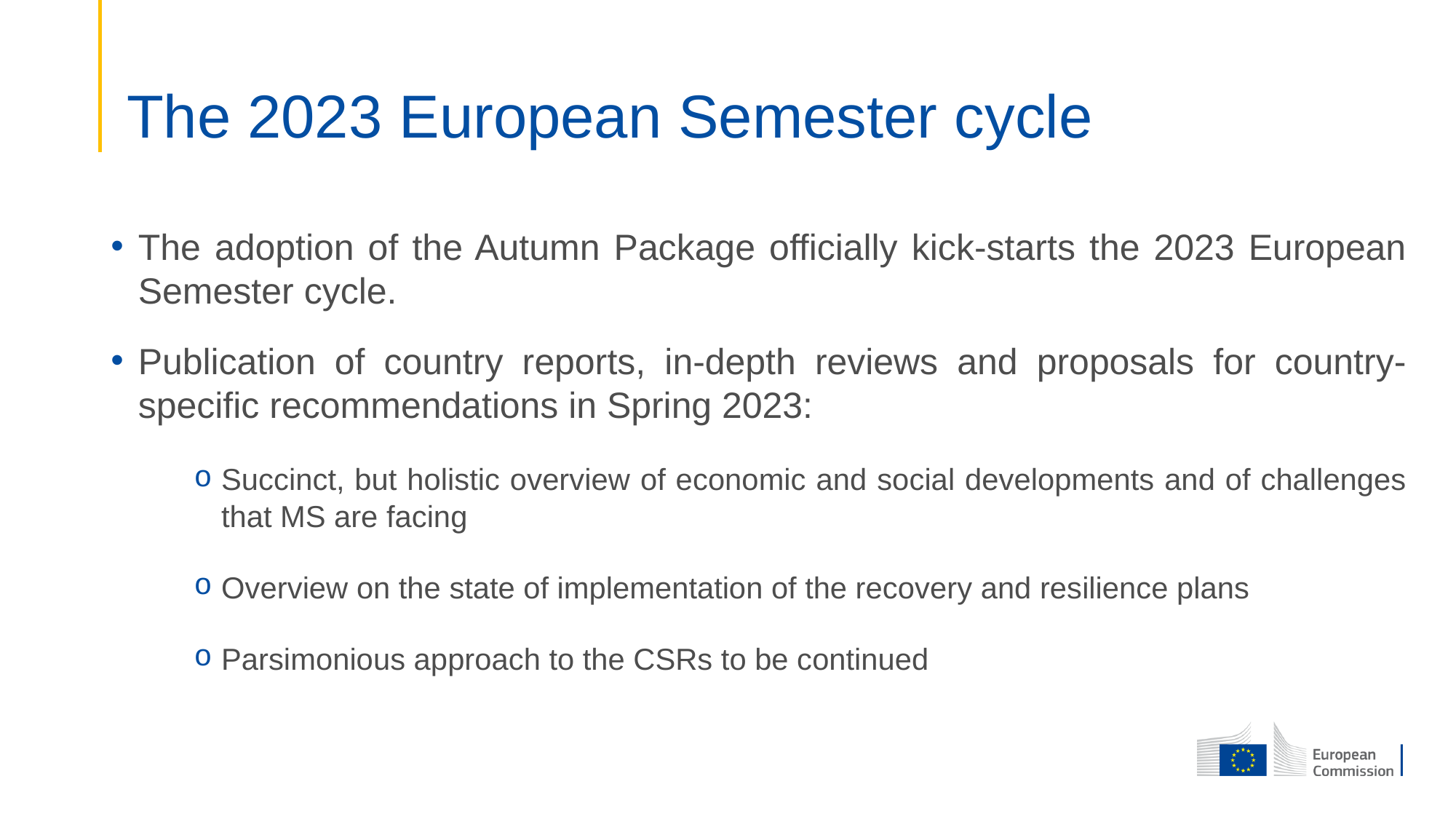

# The 2023 European Semester cycle
The adoption of the Autumn Package officially kick-starts the 2023 European Semester cycle.
Publication of country reports, in-depth reviews and proposals for country-specific recommendations in Spring 2023:
Succinct, but holistic overview of economic and social developments and of challenges that MS are facing
Overview on the state of implementation of the recovery and resilience plans
Parsimonious approach to the CSRs to be continued